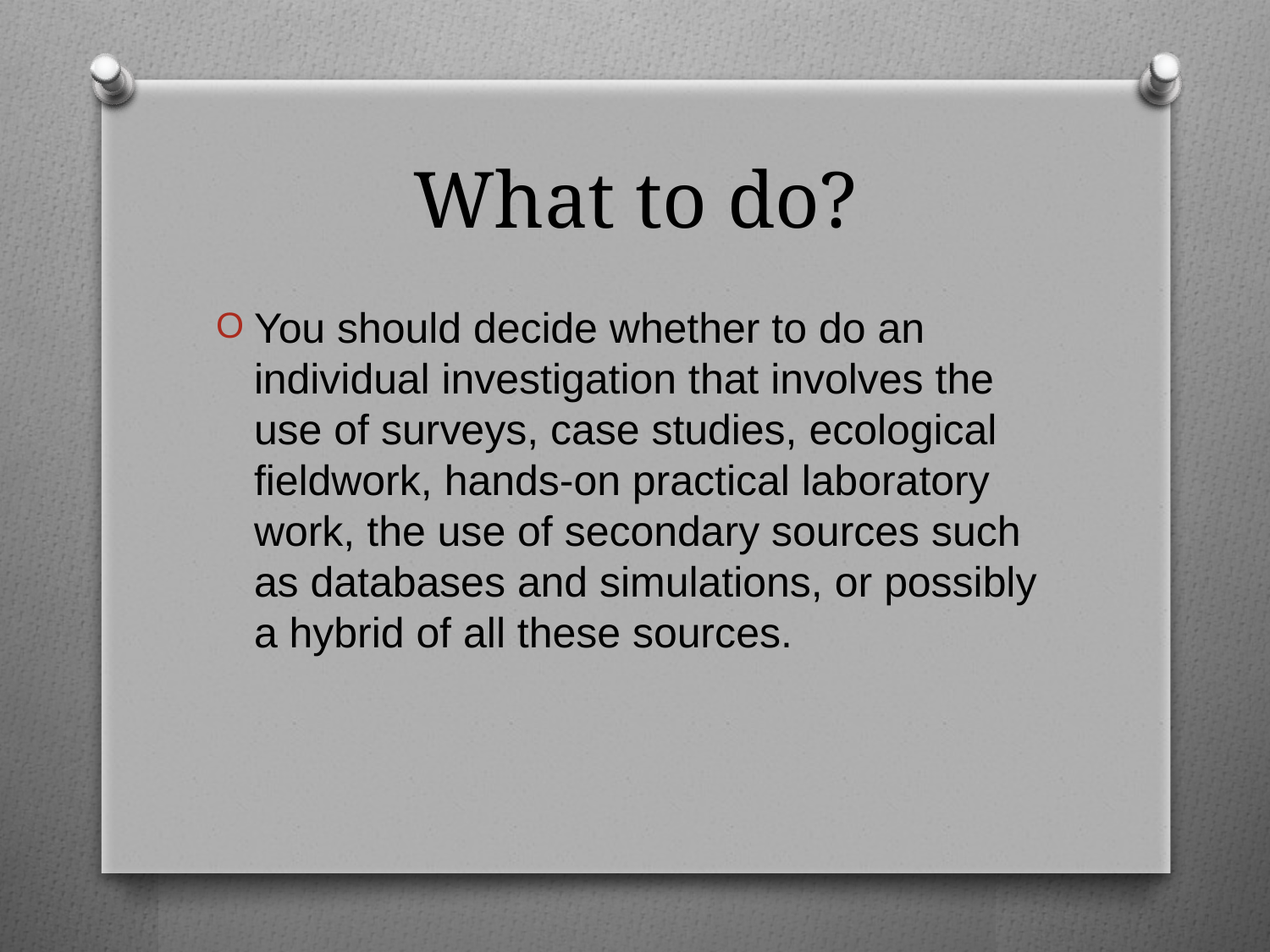

# What to do?
You should decide whether to do an individual investigation that involves the use of surveys, case studies, ecological fieldwork, hands-on practical laboratory work, the use of secondary sources such as databases and simulations, or possibly a hybrid of all these sources.